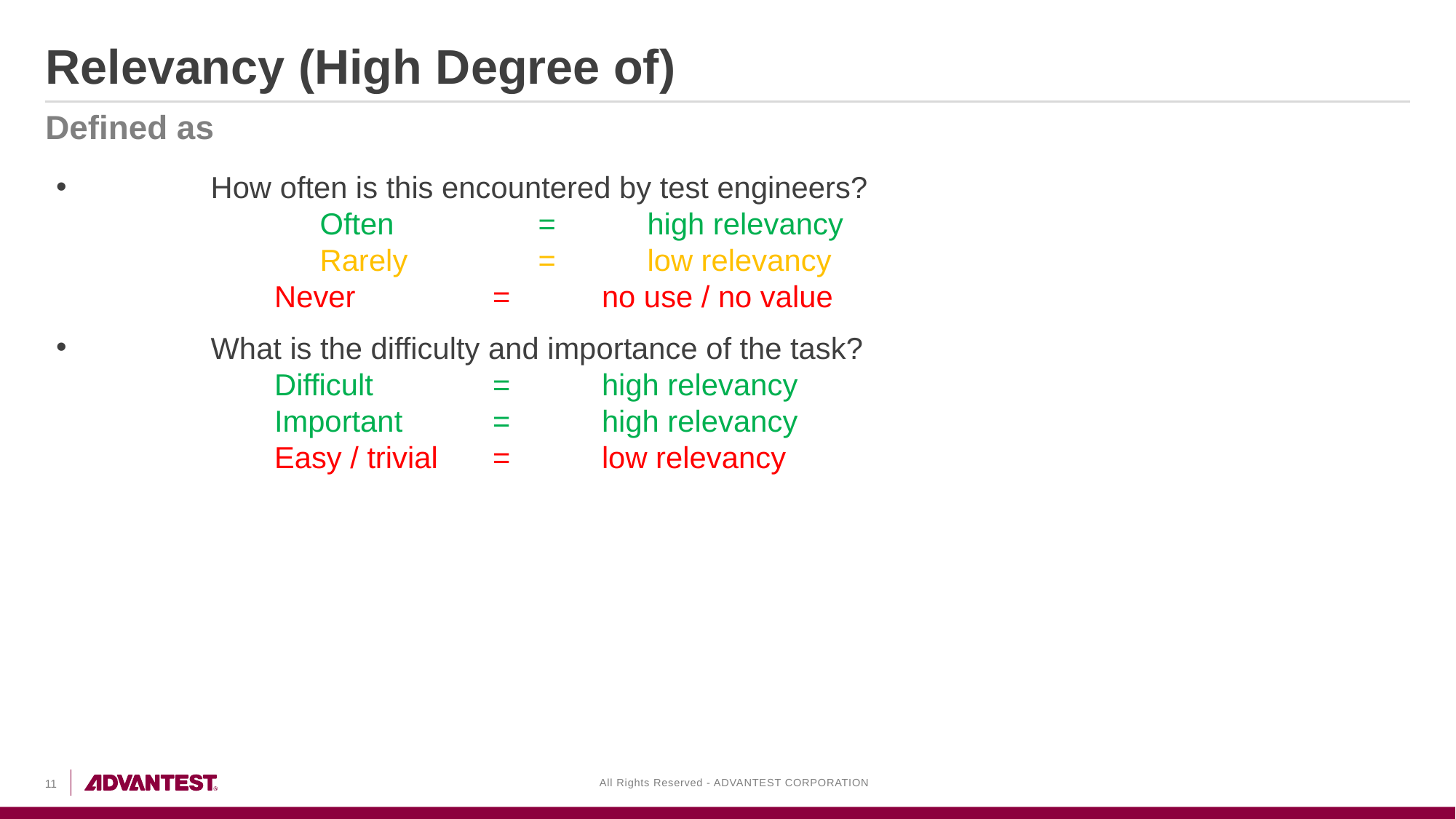

# Relevancy (High Degree of)
Defined as
	How often is this encountered by test engineers?
		Often 		= 	high relevancy
		Rarely 		= 	low relevancy
		Never		=	no use / no value
	What is the difficulty and importance of the task?
		Difficult  	= 	high relevancy
		Important 	= 	high relevancy
		Easy / trivial  	=	low relevancy